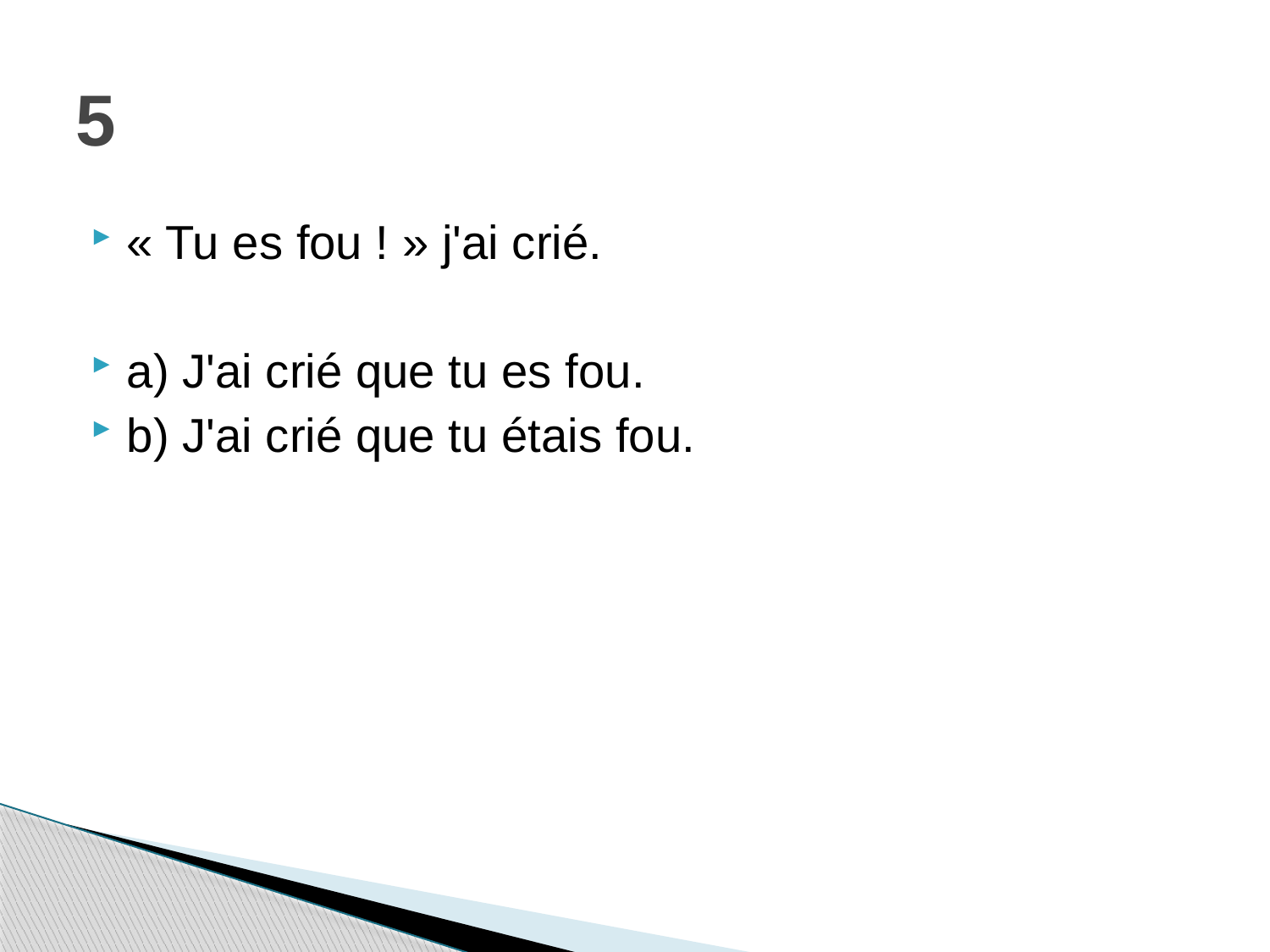

# 5
« Tu es fou ! » j'ai crié.

a) J'ai crié que tu es fou.
b) J'ai crié que tu étais fou.